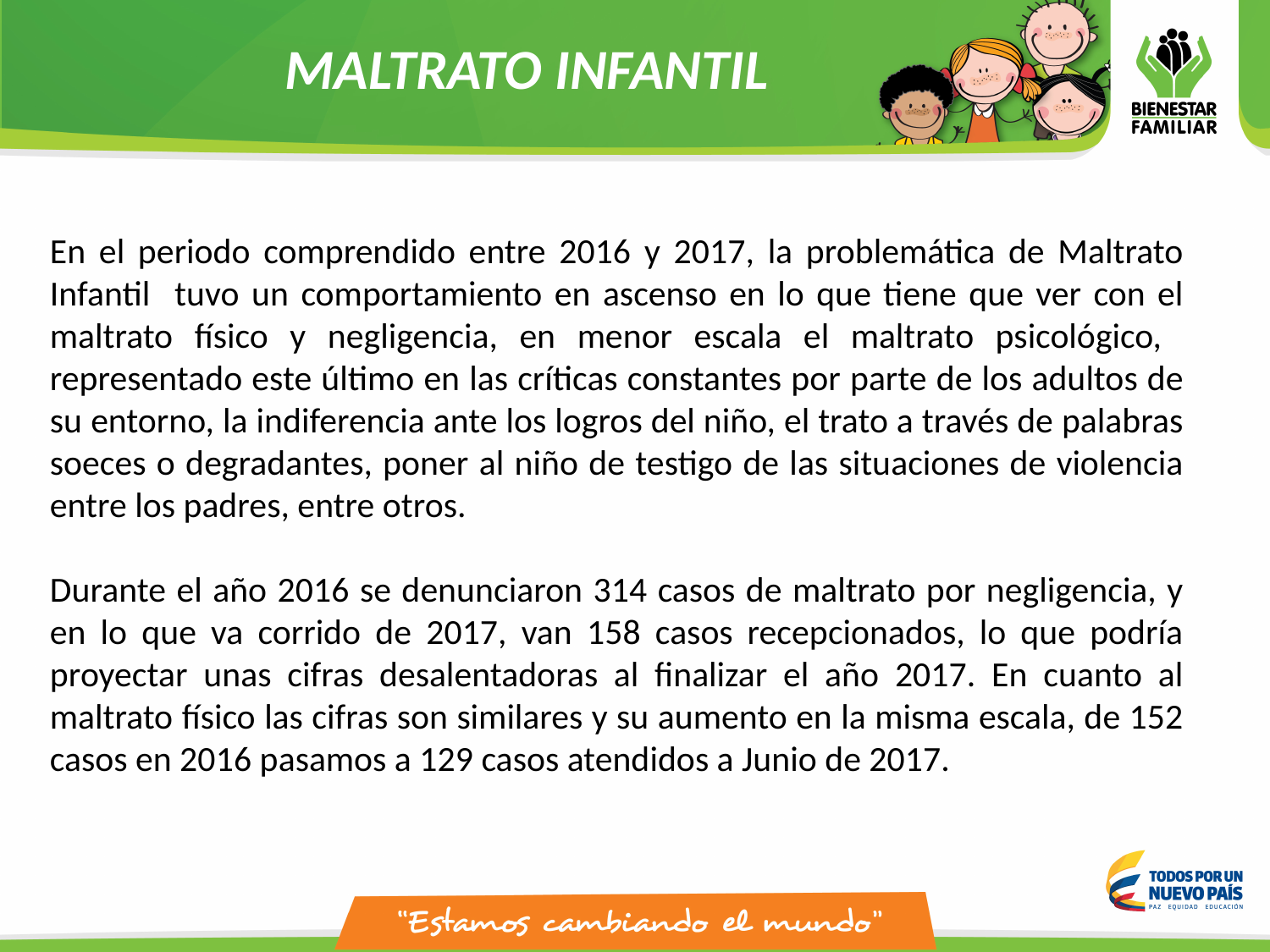

MALTRATO INFANTIL
En el periodo comprendido entre 2016 y 2017, la problemática de Maltrato Infantil  tuvo un comportamiento en ascenso en lo que tiene que ver con el maltrato físico y negligencia, en menor escala el maltrato psicológico,  representado este último en las críticas constantes por parte de los adultos de su entorno, la indiferencia ante los logros del niño, el trato a través de palabras soeces o degradantes, poner al niño de testigo de las situaciones de violencia entre los padres, entre otros.

Durante el año 2016 se denunciaron 314 casos de maltrato por negligencia, y en lo que va corrido de 2017, van 158 casos recepcionados, lo que podría proyectar unas cifras desalentadoras al finalizar el año 2017. En cuanto al maltrato físico las cifras son similares y su aumento en la misma escala, de 152 casos en 2016 pasamos a 129 casos atendidos a Junio de 2017.